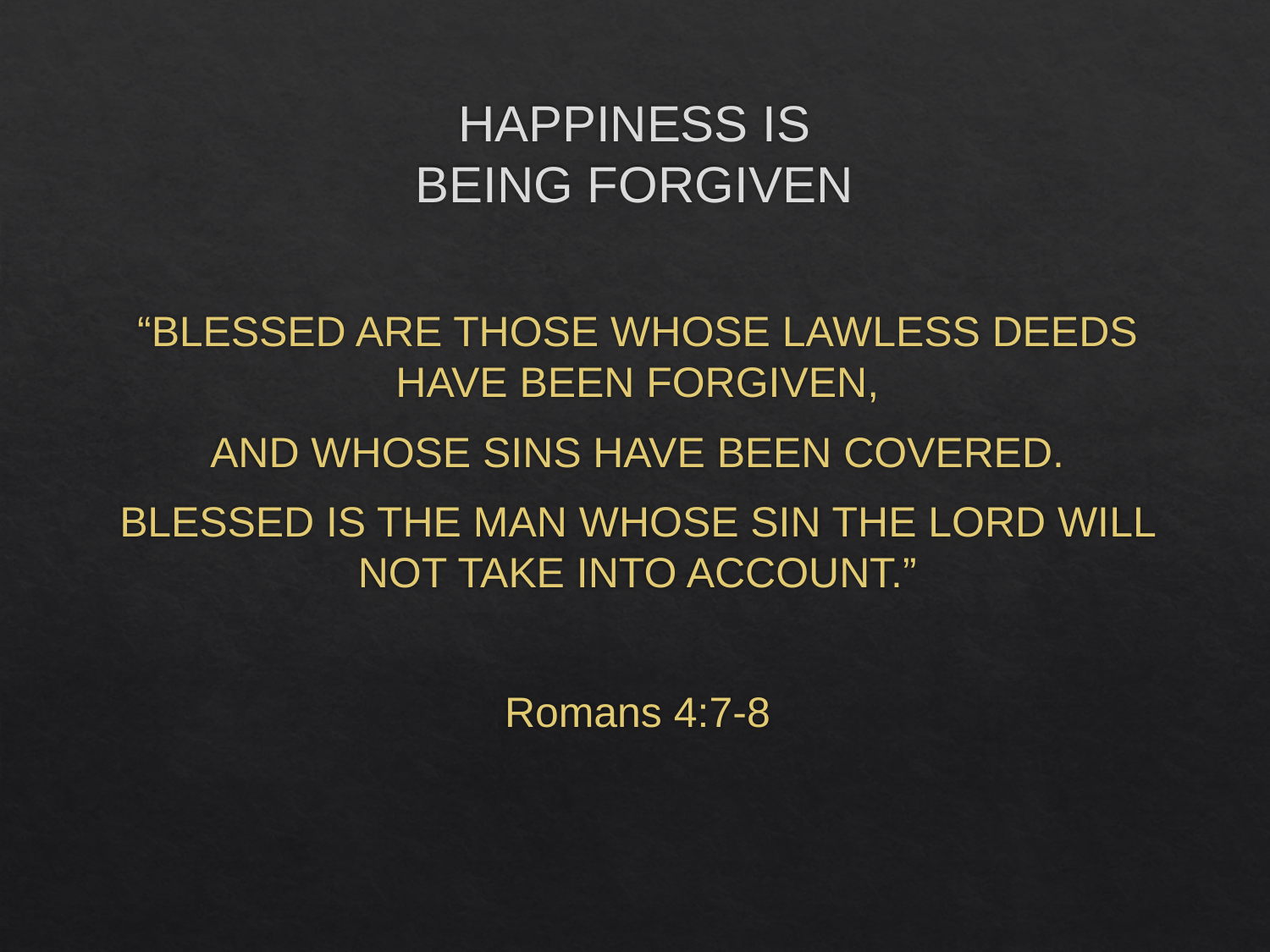

# HAPPINESS IS BEING FORGIVEN
“BLESSED ARE THOSE WHOSE LAWLESS DEEDS HAVE BEEN FORGIVEN,
AND WHOSE SINS HAVE BEEN COVERED.
BLESSED IS THE MAN WHOSE SIN THE LORD WILL NOT TAKE INTO ACCOUNT.”

Romans 4:7-8